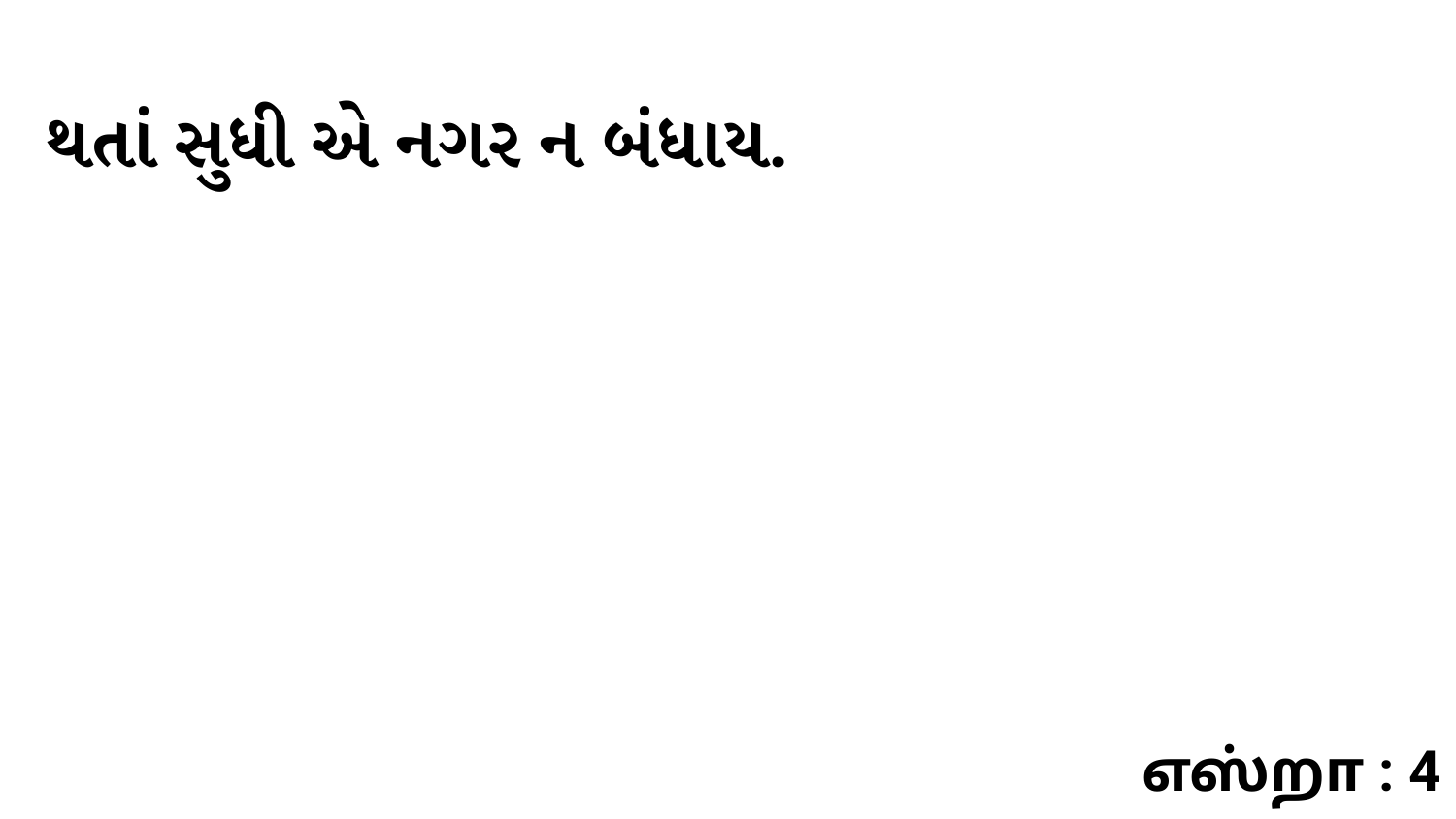

થતાં સુધી એ નગર ન બંધાય.
எஸ்றா : 4